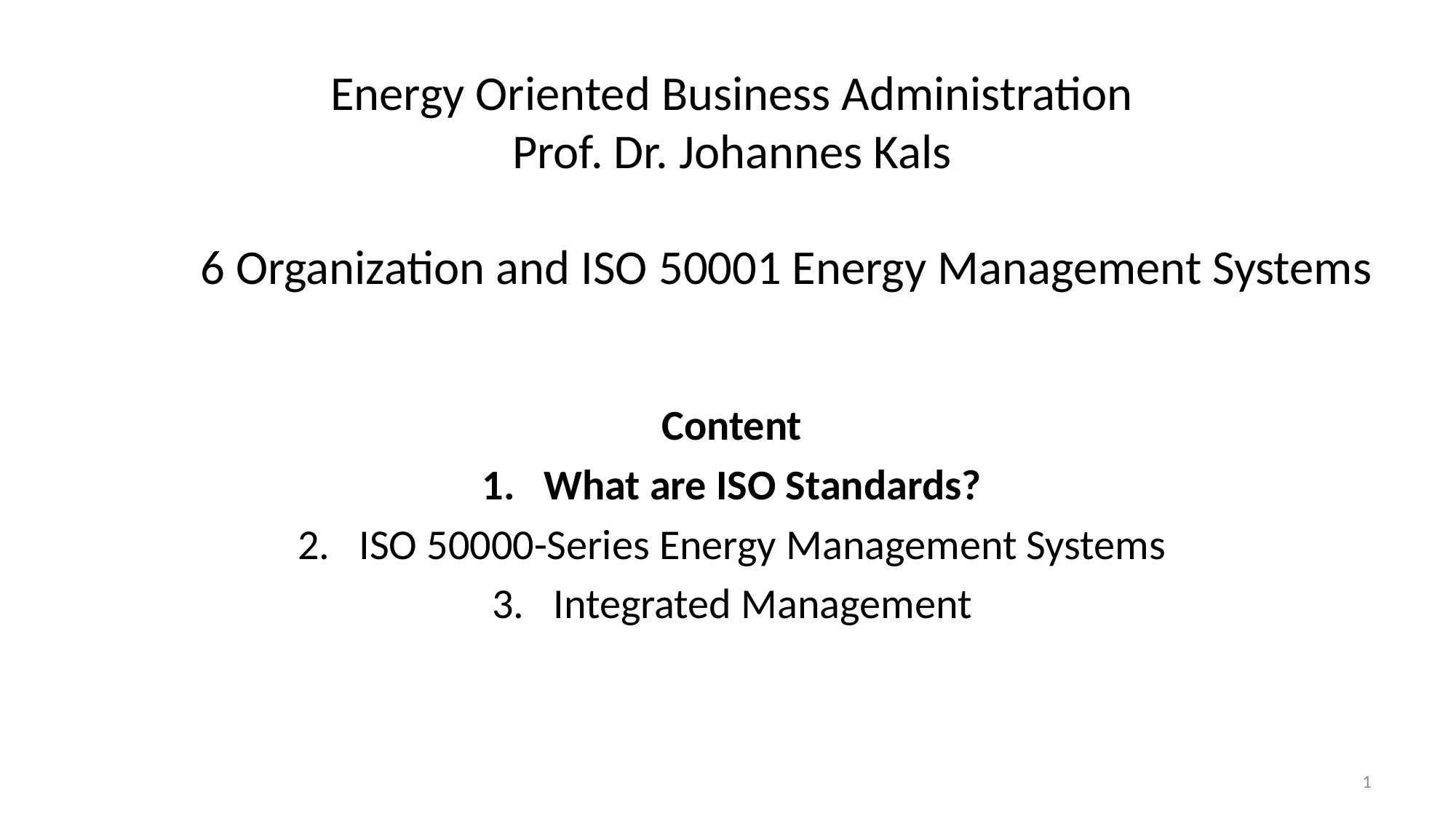

# Energy Oriented Business Administration Prof. Dr. Johannes Kals 6 Organization and ISO 50001 Energy Management Systems
Content
What are ISO Standards?
ISO 50000-Series Energy Management Systems
Integrated Management

1